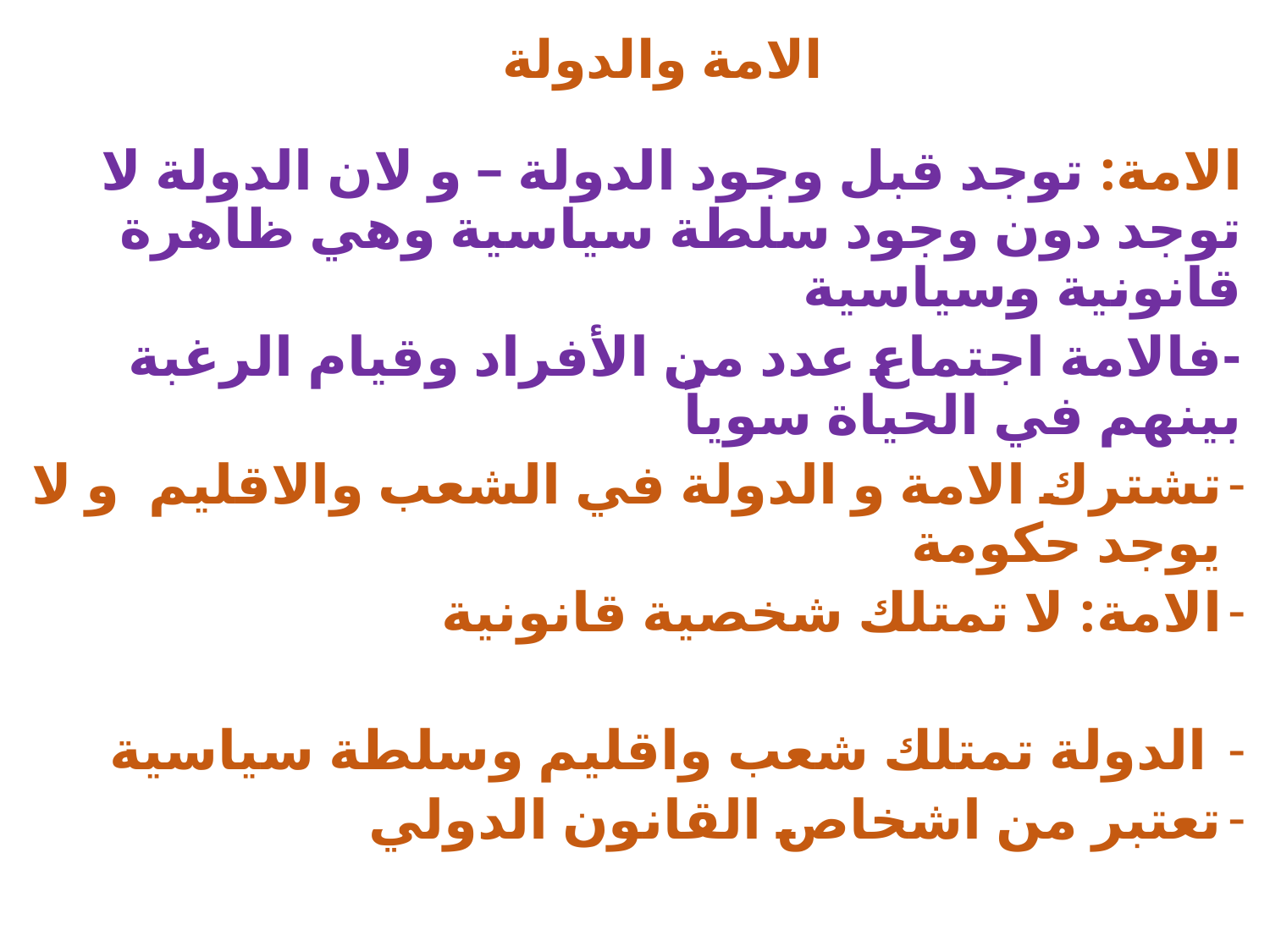

# الامة والدولة

الامة: توجد قبل وجود الدولة – و لان الدولة لا توجد دون وجود سلطة سياسية وهي ظاهرة قانونية وسياسية
-فالامة اجتماع عدد من الأفراد وقيام الرغبة بينهم في الحياة سوياً
تشترك الامة و الدولة في الشعب والاقليم  و لا يوجد حكومة
الامة: لا تمتلك شخصية قانونية

 الدولة تمتلك شعب واقليم وسلطة سياسية
تعتبر من اشخاص القانون الدولي